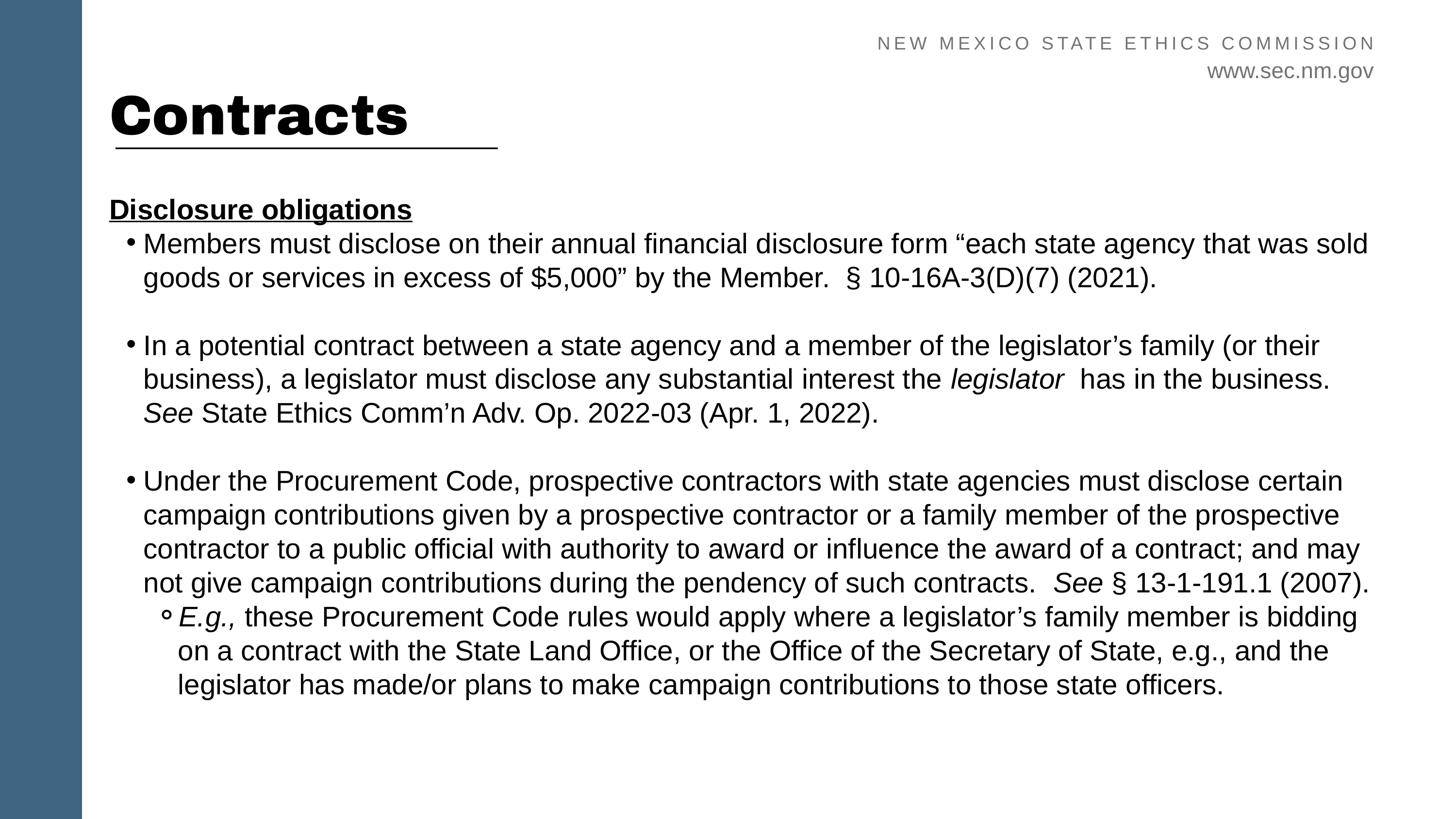

NEW MEXICO STATE ETHICS COMMISSION
www.sec.nm.gov
Contracts

Disclosure obligations
Members must disclose on their annual financial disclosure form “each state agency that was sold goods or services in excess of $5,000” by the Member.  § 10-16A-3(D)(7) (2021).

In a potential contract between a state agency and a member of the legislator’s family (or their business), a legislator must disclose any substantial interest the legislator  has in the business.   See State Ethics Comm’n Adv. Op. 2022-03 (Apr. 1, 2022).

Under the Procurement Code, prospective contractors with state agencies must disclose certain campaign contributions given by a prospective contractor or a family member of the prospective contractor to a public official with authority to award or influence the award of a contract; and may not give campaign contributions during the pendency of such contracts.  See § 13-1-191.1 (2007).
E.g., these Procurement Code rules would apply where a legislator’s family member is bidding on a contract with the State Land Office, or the Office of the Secretary of State, e.g., and the legislator has made/or plans to make campaign contributions to those state officers.